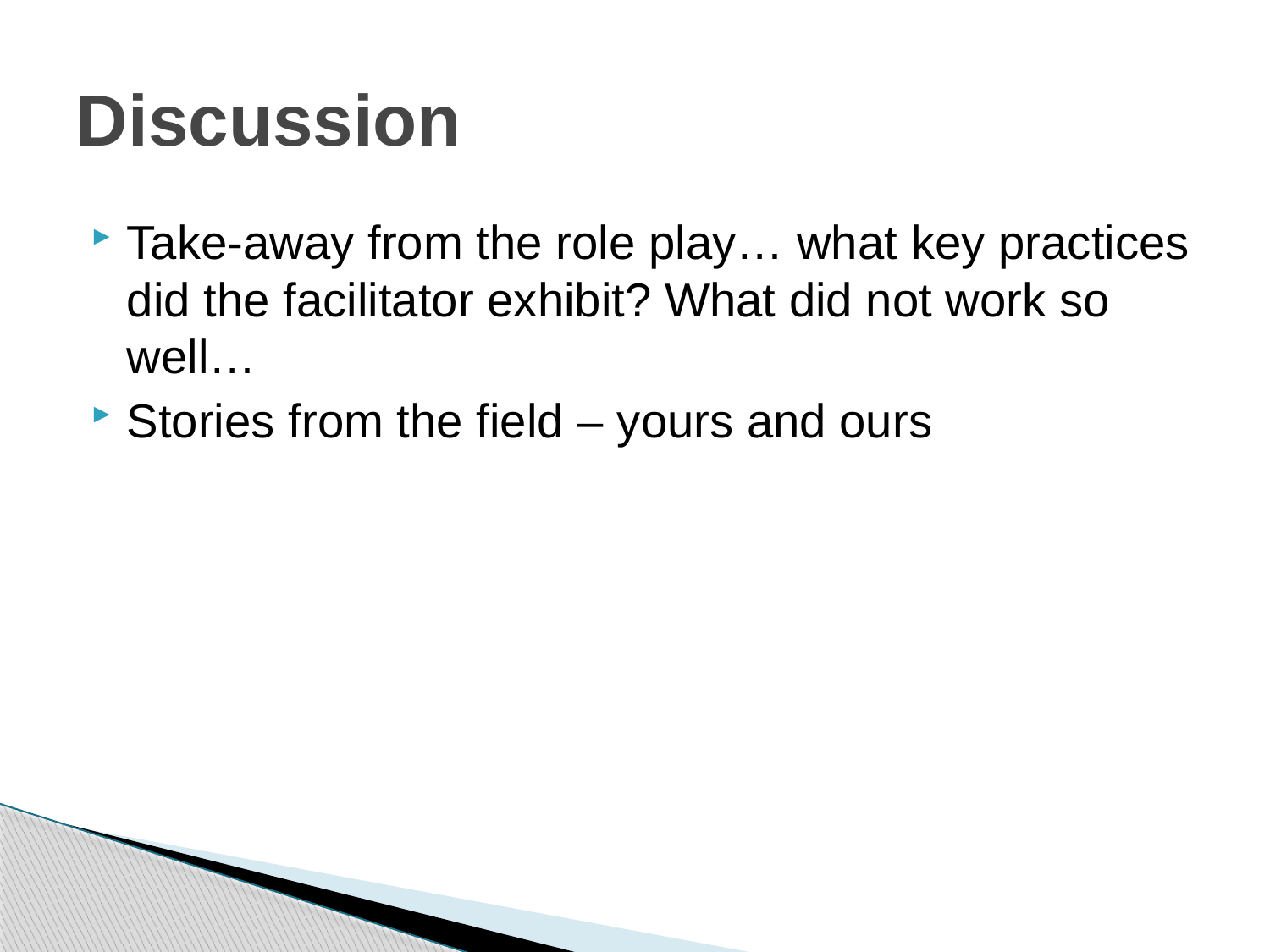

# Discussion
Take-away from the role play… what key practices did the facilitator exhibit? What did not work so well…
Stories from the field – yours and ours